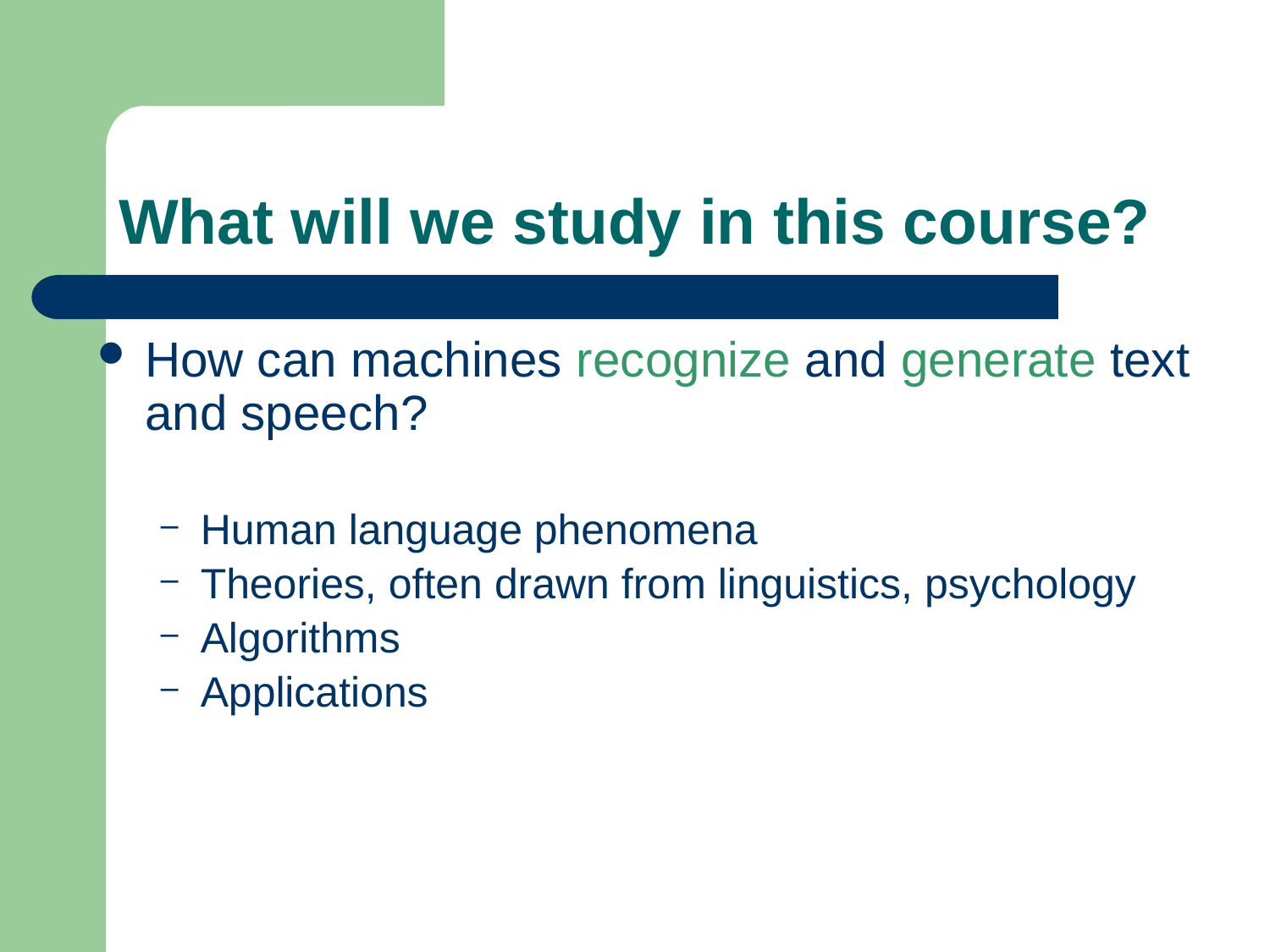

# What will we study in this course?
How can machines recognize and generate text and speech?
Human language phenomena
Theories, often drawn from linguistics, psychology
Algorithms
Applications